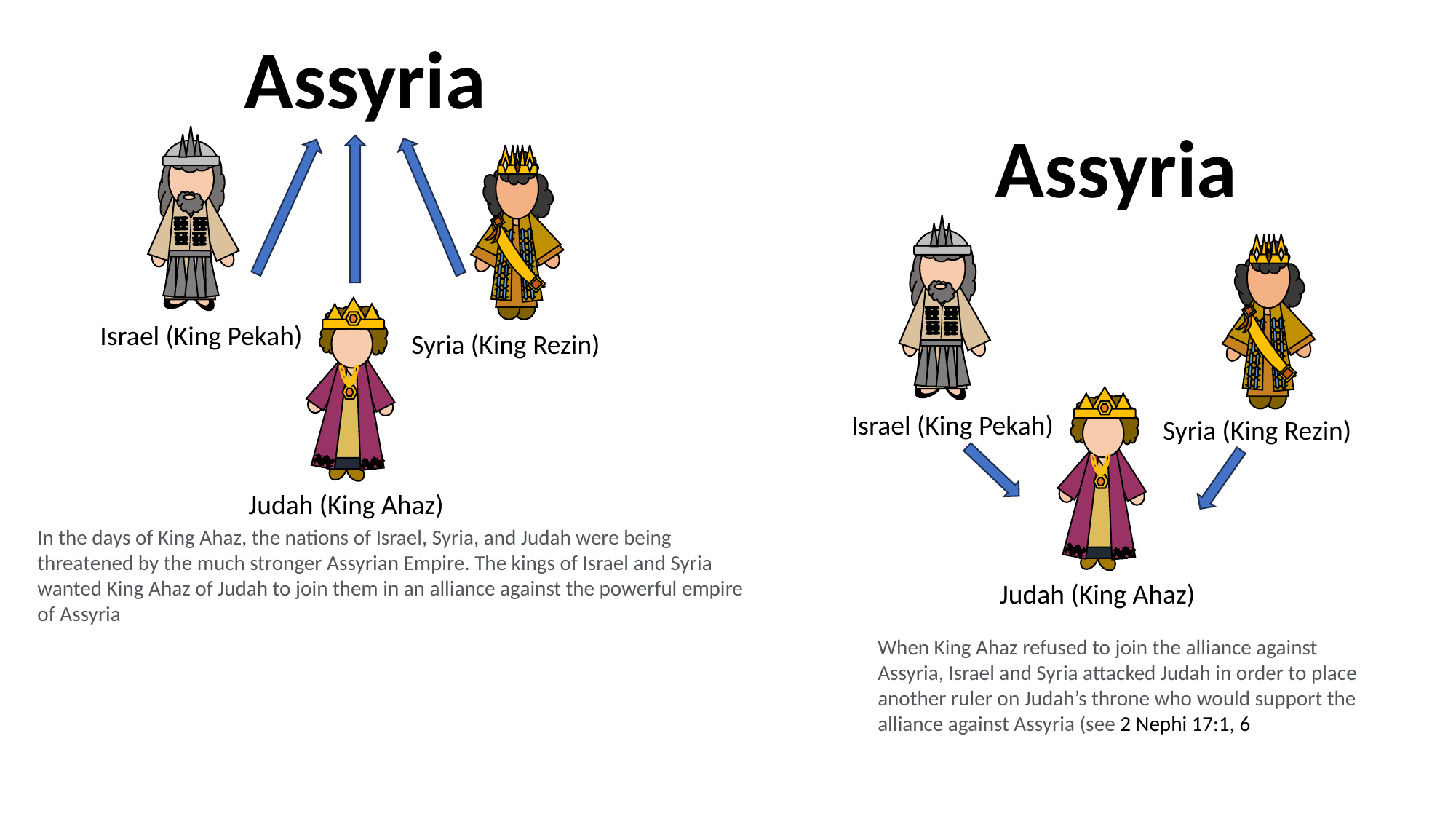

Assyria

Israel (King Pekah)
Syria (King Rezin)
Judah (King Ahaz)
Assyria

Israel (King Pekah)
Syria (King Rezin)

Judah (King Ahaz)

In the days of King Ahaz, the nations of Israel, Syria, and Judah were being threatened by the much stronger Assyrian Empire. The kings of Israel and Syria wanted King Ahaz of Judah to join them in an alliance against the powerful empire of Assyria
When King Ahaz refused to join the alliance against Assyria, Israel and Syria attacked Judah in order to place another ruler on Judah’s throne who would support the alliance against Assyria (see 2 Nephi 17:1, 6